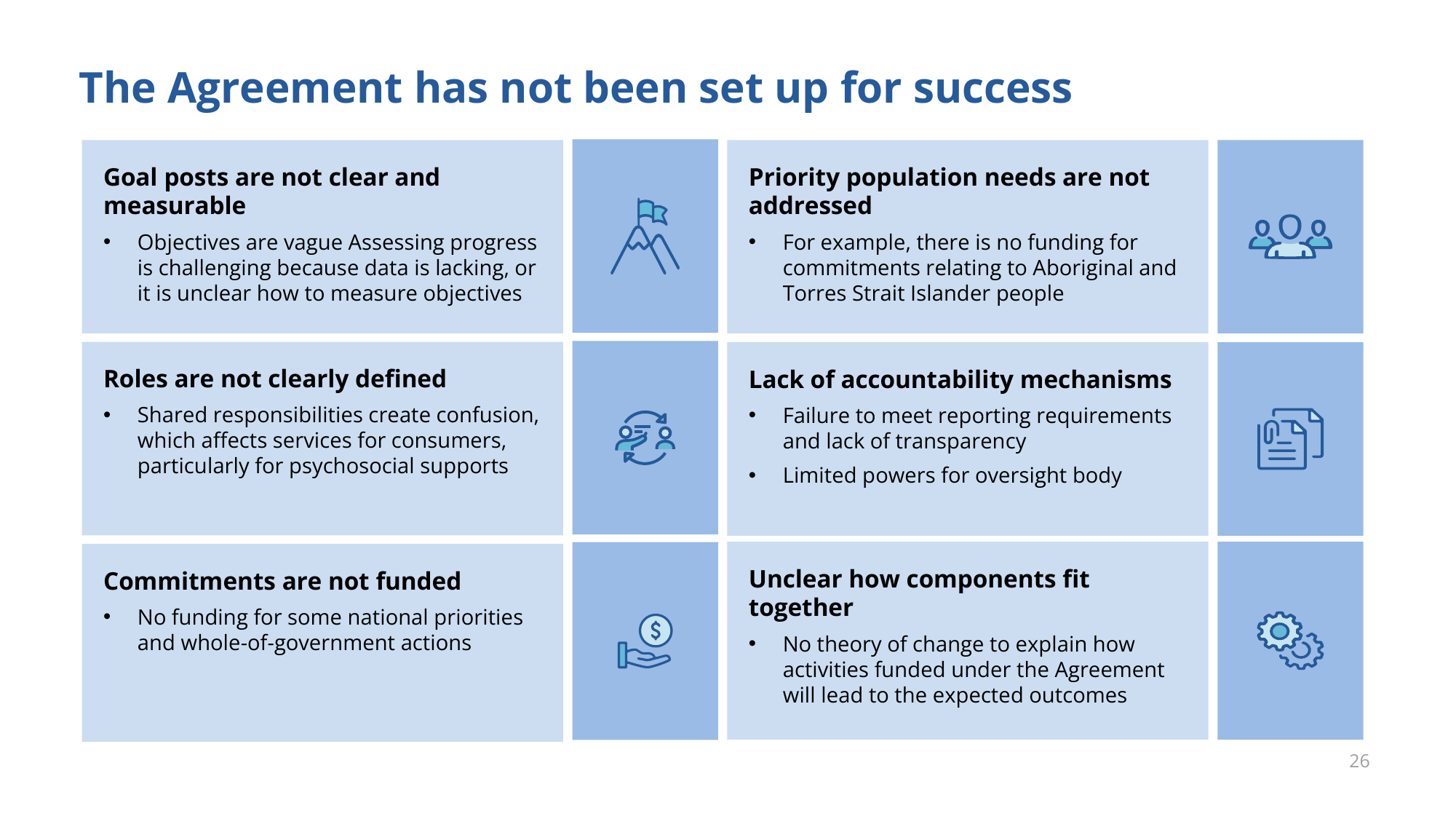

# The Agreement has not been set up for success

Goal posts are not clear and measurable
Objectives are vague Assessing progress is challenging because data is lacking, or it is unclear how to measure objectives
Priority population needs are not addressed
For example, there is no funding for commitments relating to Aboriginal and Torres Strait Islander people

Roles are not clearly defined
Shared responsibilities create confusion, which affects services for consumers, particularly for psychosocial supports

Lack of accountability mechanisms
Failure to meet reporting requirements and lack of transparency
Limited powers for oversight body

Unclear how components fit together
No theory of change to explain how activities funded under the Agreement will lead to the expected outcomes

Commitments are not funded
No funding for some national priorities and whole-of-government actions

26